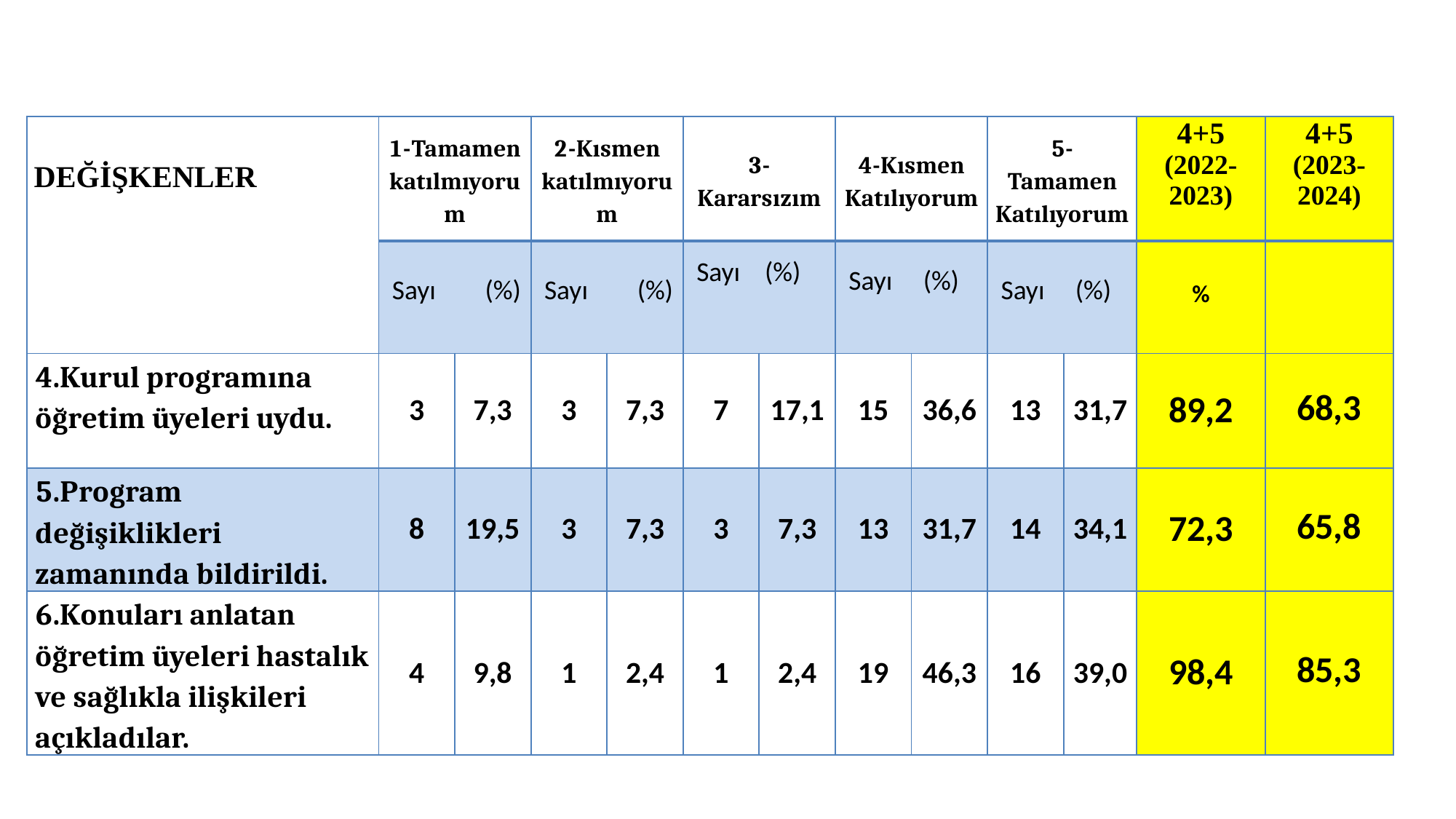

| DEĞİŞKENLER | 1-Tamamen katılmıyorum |  | 2-Kısmen katılmıyorum |  | 3-Kararsızım |  | 4-Kısmen Katılıyorum |  | 5- Tamamen Katılıyorum |  | 4+5 (2022-2023) | 4+5 (2023-2024) |
| --- | --- | --- | --- | --- | --- | --- | --- | --- | --- | --- | --- | --- |
|  | Sayı (%) |  | Sayı (%) |  | Sayı (%) |  | Sayı (%) |  | Sayı (%) |  | % |  |
| 4.Kurul programına öğretim üyeleri uydu. | 3 | 7,3 | 3 | 7,3 | 7 | 17,1 | 15 | 36,6 | 13 | 31,7 | 89,2 | 68,3 |
| 5.Program değişiklikleri zamanında bildirildi. | 8 | 19,5 | 3 | 7,3 | 3 | 7,3 | 13 | 31,7 | 14 | 34,1 | 72,3 | 65,8 |
| 6.Konuları anlatan öğretim üyeleri hastalık ve sağlıkla ilişkileri açıkladılar. | 4 | 9,8 | 1 | 2,4 | 1 | 2,4 | 19 | 46,3 | 16 | 39,0 | 98,4 | 85,3 |